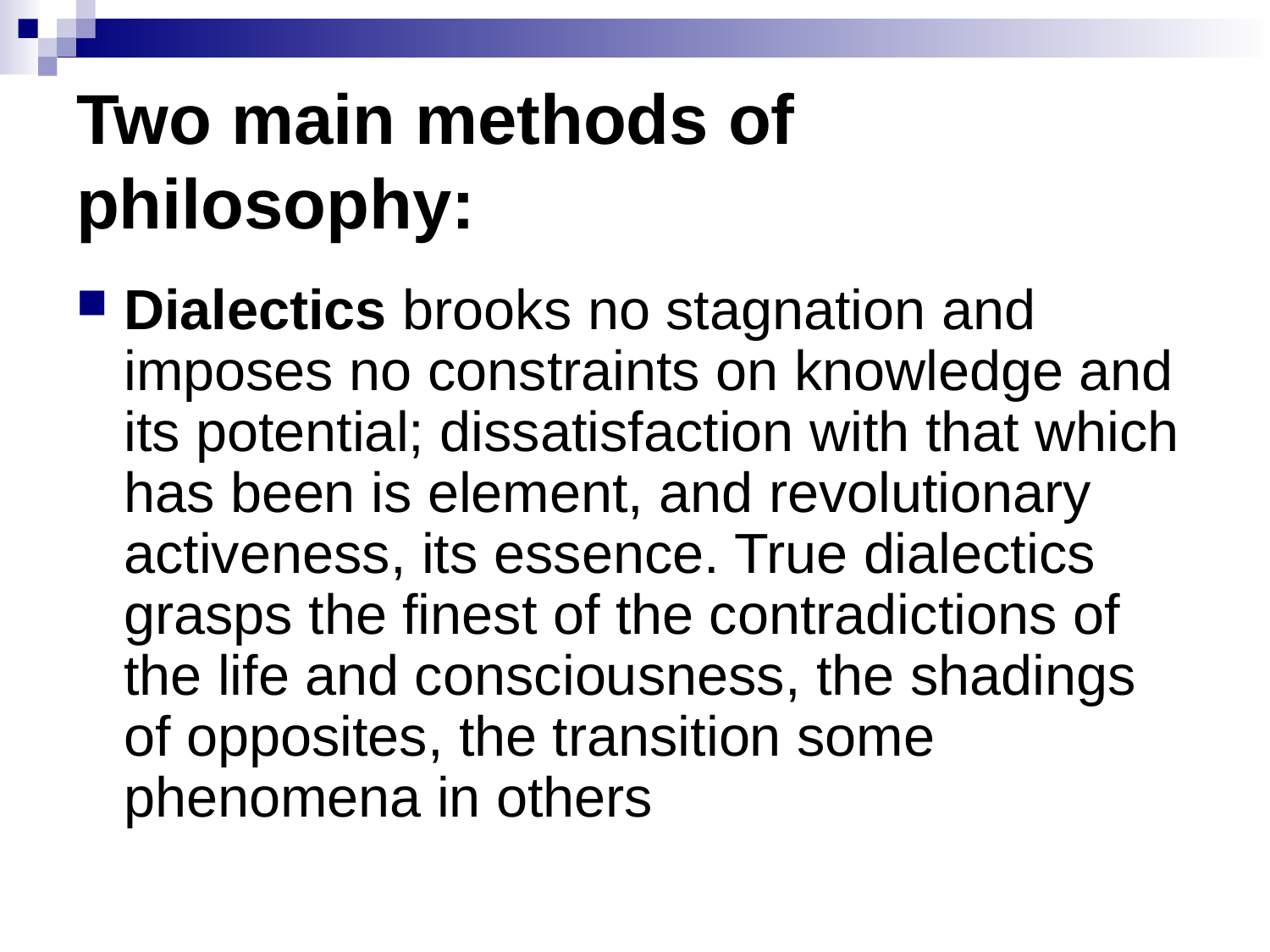

# Two main methods of philosophy:
Dialectics brooks no stagnation and imposes no constraints on knowledge and its potential; dissatisfaction with that which has been is element, and revolutionary activeness, its essence. True dialectics grasps the finest of the contradictions of the life and consciousness, the shadings of opposites, the transition some phenomena in others